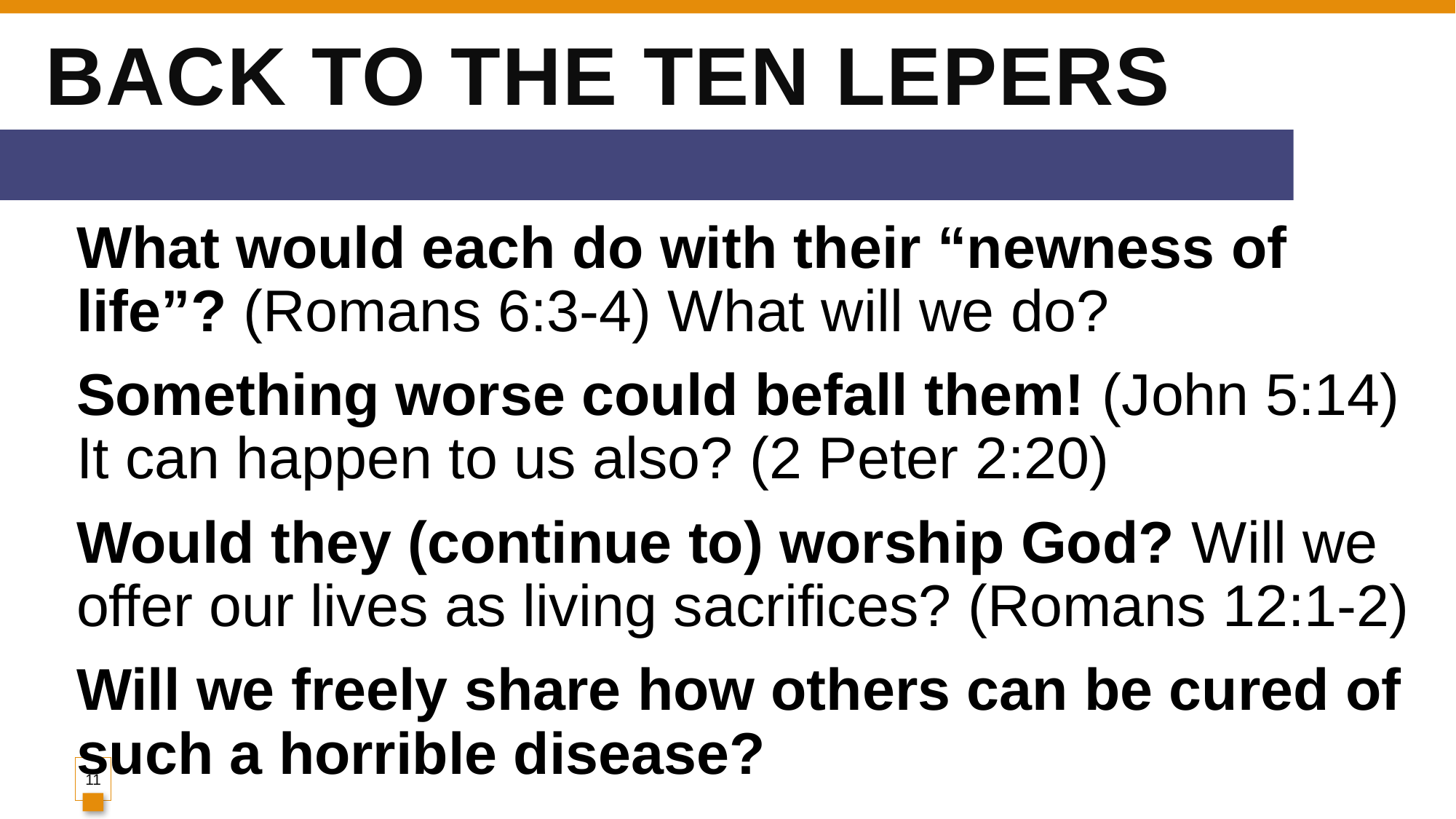

# Back to the ten Lepers

What would each do with their “newness of life”? (Romans 6:3-4) What will we do?
Something worse could befall them! (John 5:14) It can happen to us also? (2 Peter 2:20)
Would they (continue to) worship God? Will we offer our lives as living sacrifices? (Romans 12:1-2)
Will we freely share how others can be cured of such a horrible disease?
11